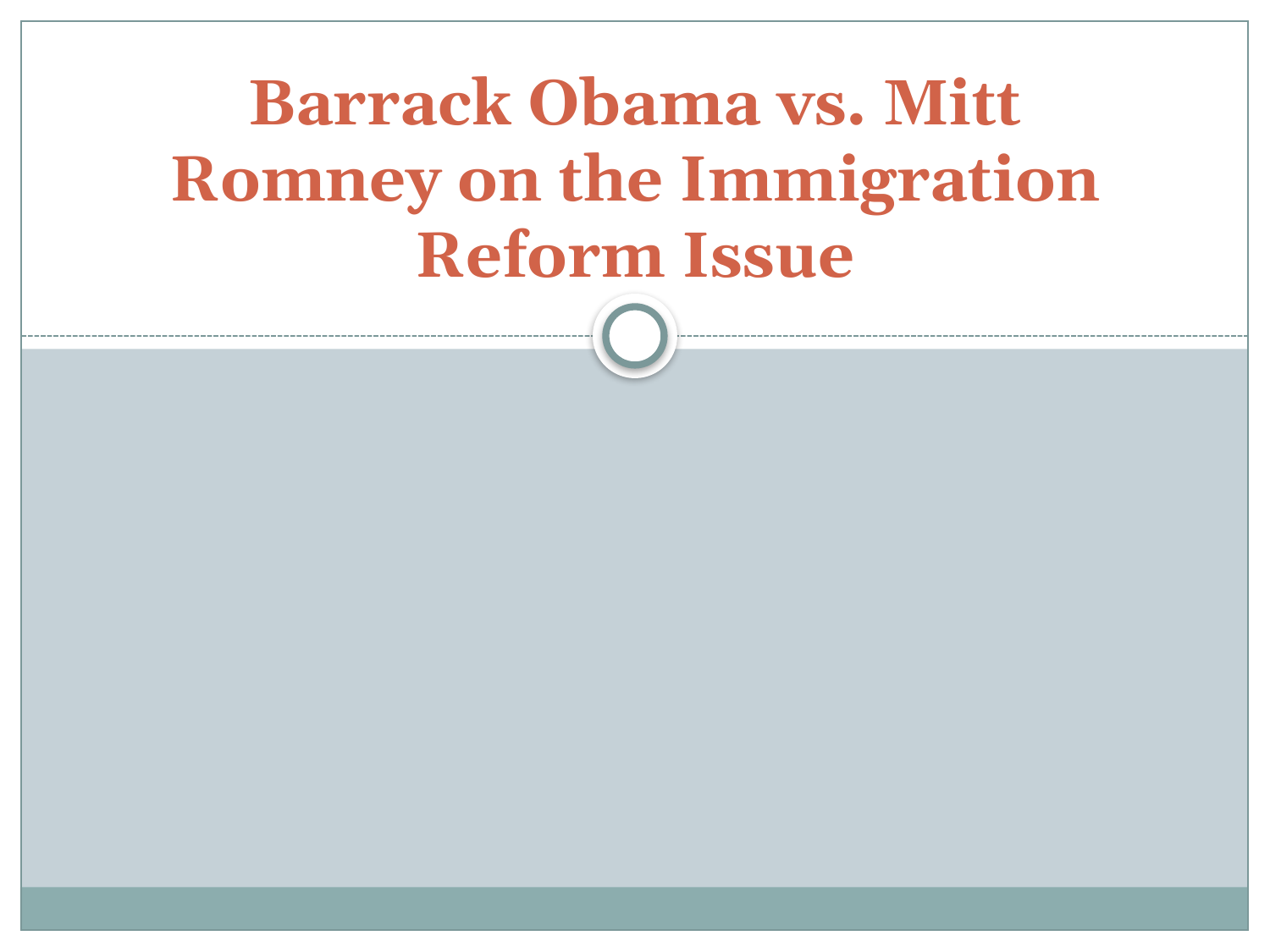

# Barrack Obama vs. Mitt Romney on the Immigration Reform Issue